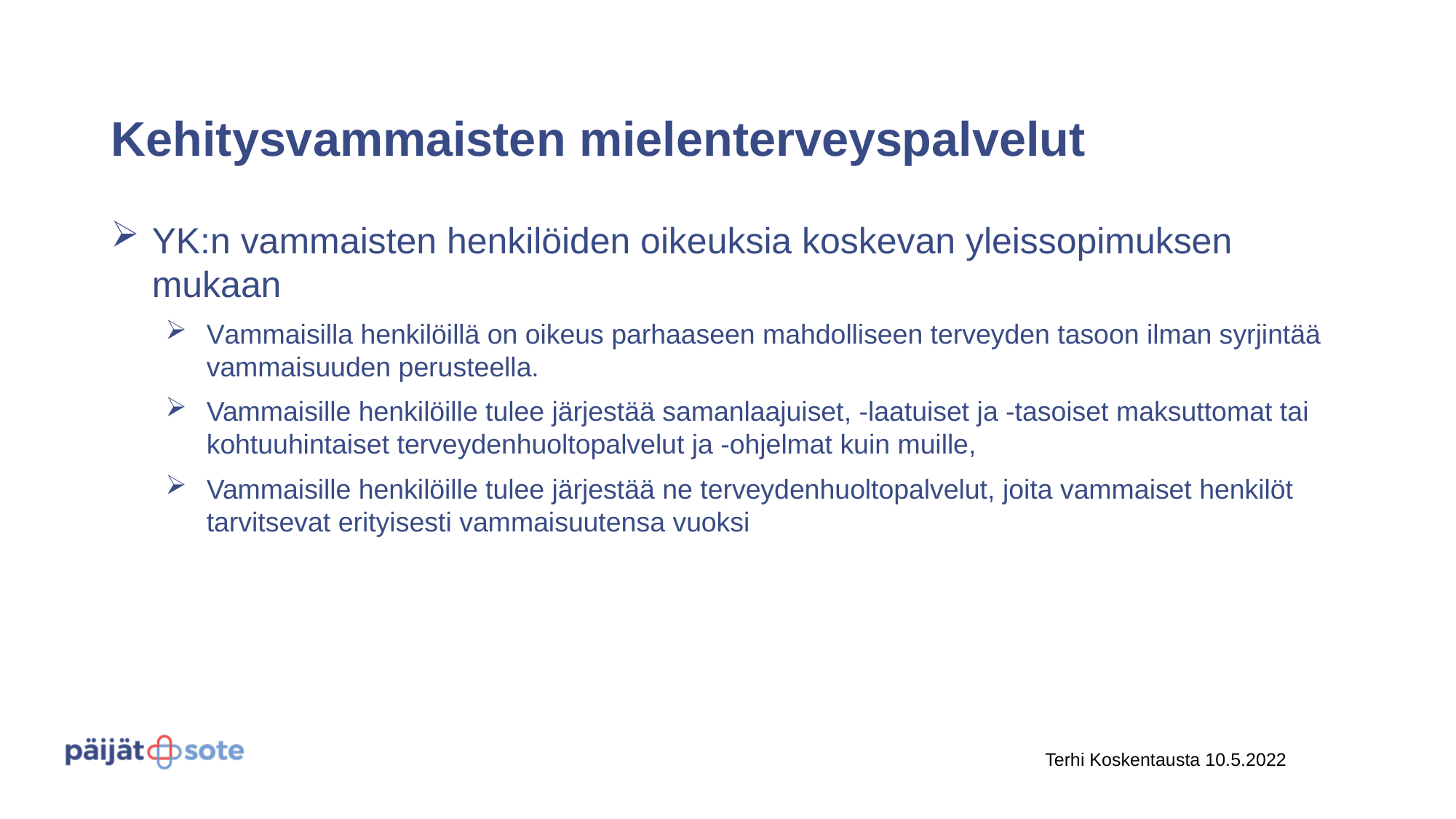

# Kehitysvammaisten mielenterveyspalvelut
YK:n vammaisten henkilöiden oikeuksia koskevan yleissopimuksen mukaan
Vammaisilla henkilöillä on oikeus parhaaseen mahdolliseen terveyden tasoon ilman syrjintää vammaisuuden perusteella.
Vammaisille henkilöille tulee järjestää samanlaajuiset, -laatuiset ja -tasoiset maksuttomat tai kohtuuhintaiset terveydenhuoltopalvelut ja -ohjelmat kuin muille,
Vammaisille henkilöille tulee järjestää ne terveydenhuoltopalvelut, joita vammaiset henkilöt tarvitsevat erityisesti vammaisuutensa vuoksi
Terhi Koskentausta 10.5.2022